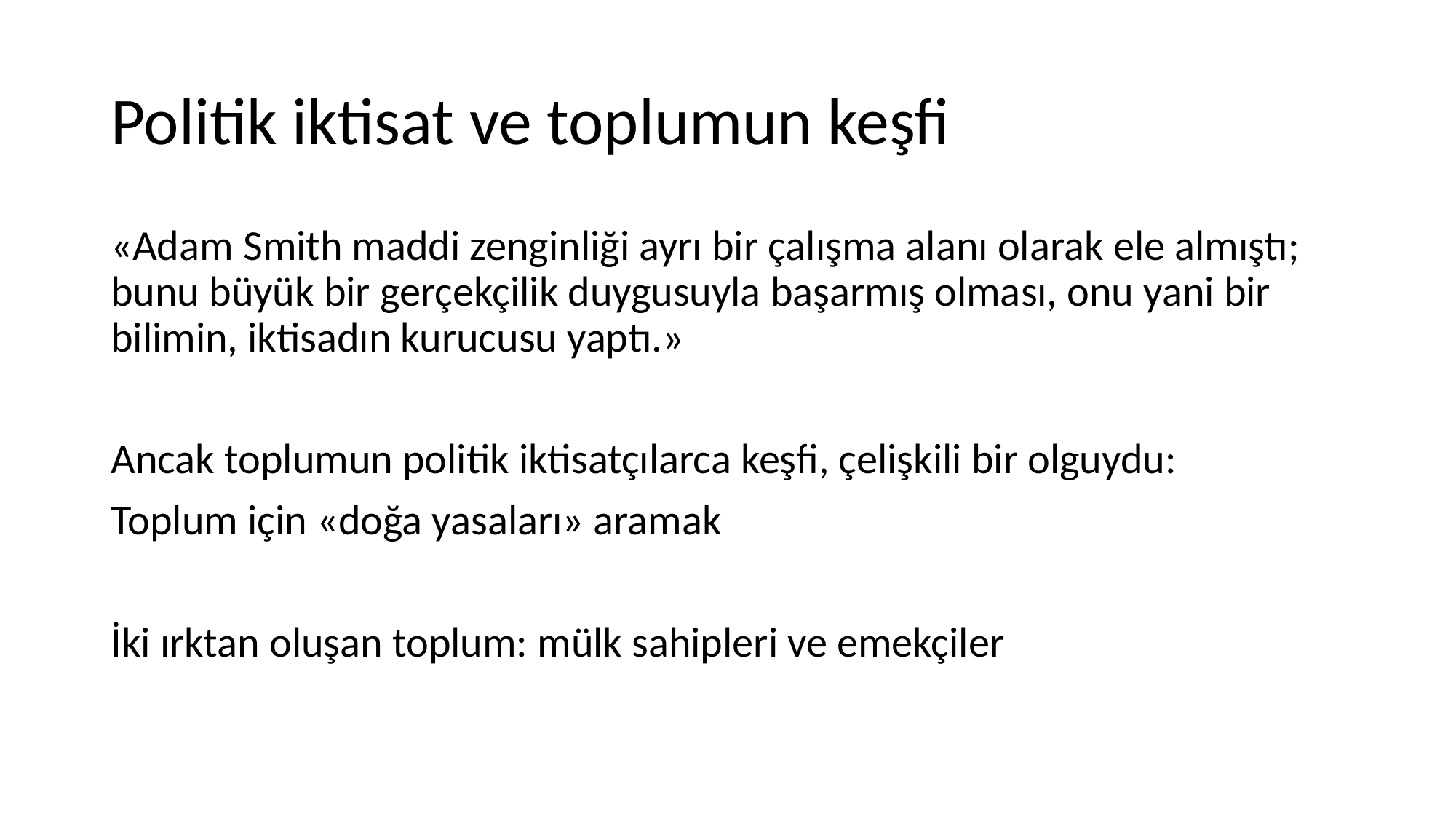

# Politik iktisat ve toplumun keşfi
«Adam Smith maddi zenginliği ayrı bir çalışma alanı olarak ele almıştı; bunu büyük bir gerçekçilik duygusuyla başarmış olması, onu yani bir bilimin, iktisadın kurucusu yaptı.»

Ancak toplumun politik iktisatçılarca keşfi, çelişkili bir olguydu:
Toplum için «doğa yasaları» aramak

İki ırktan oluşan toplum: mülk sahipleri ve emekçiler